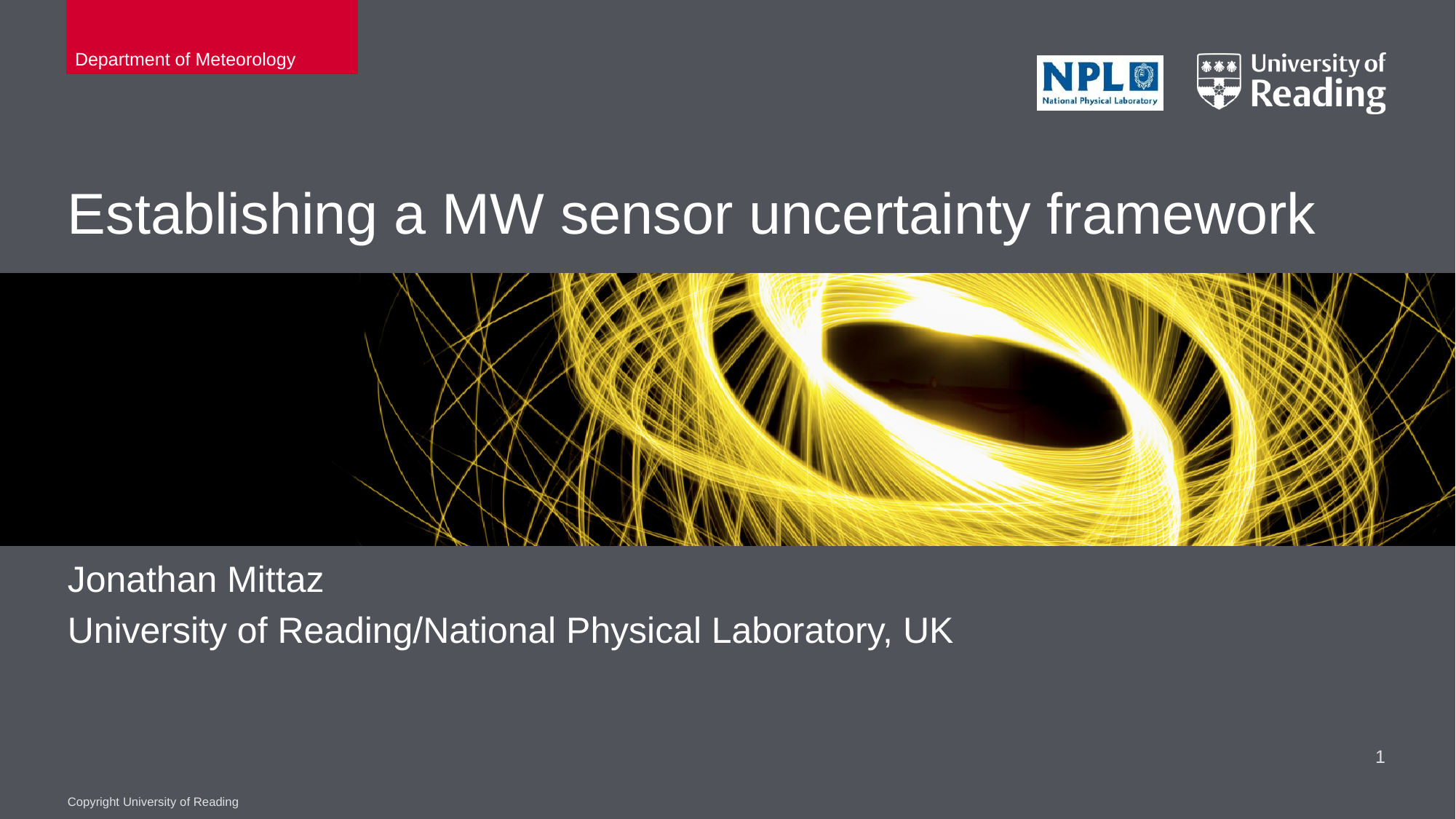

Department of Meteorology
# Establishing a MW sensor uncertainty framework
Jonathan Mittaz
University of Reading/National Physical Laboratory, UK
1